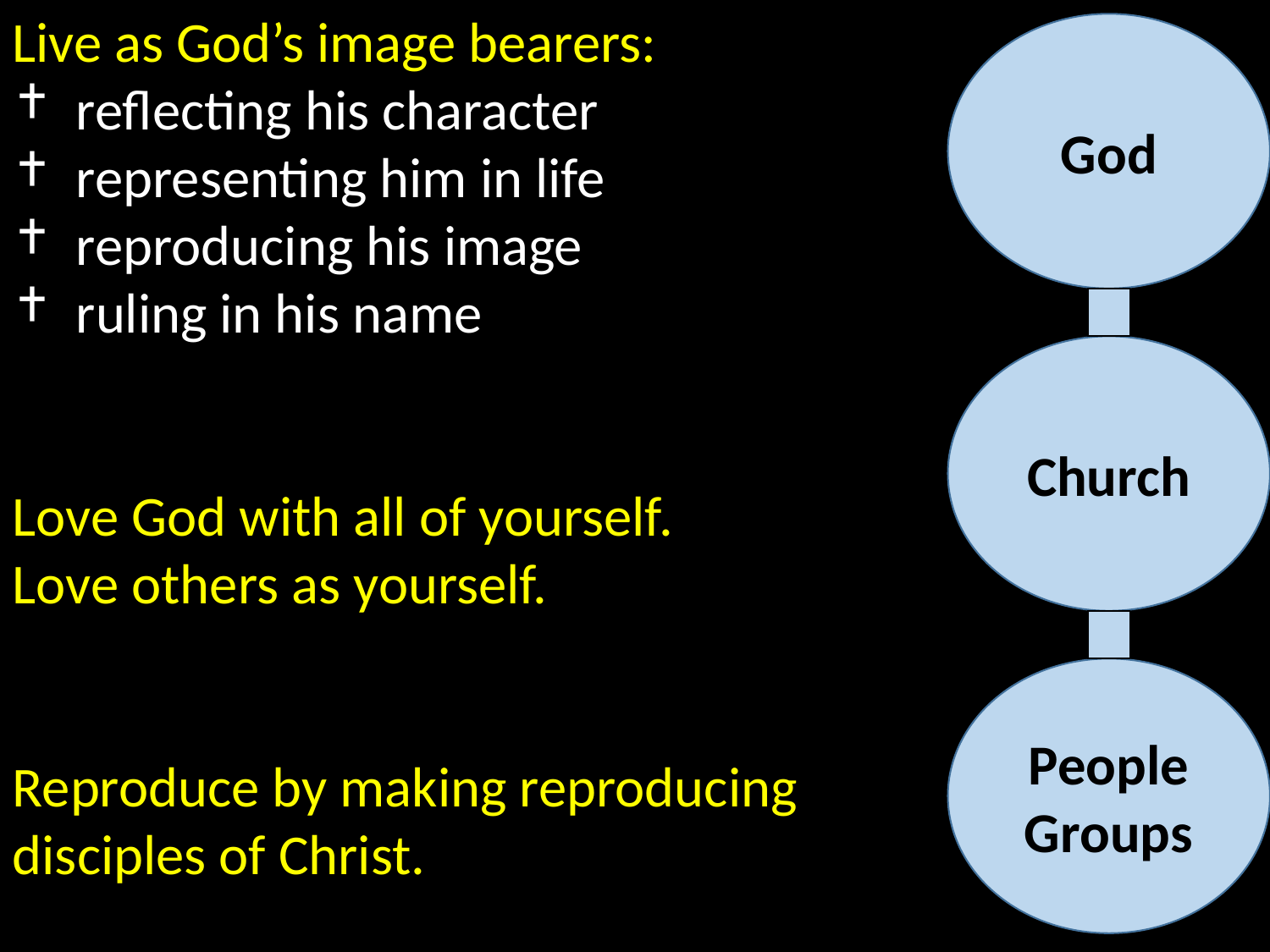

Live as God’s image bearers:
reflecting his character
representing him in life
reproducing his image
ruling in his name

Love God with all of yourself.
Love others as yourself.

Reproduce by making reproducing disciples of Christ.
God
Church
People Groups